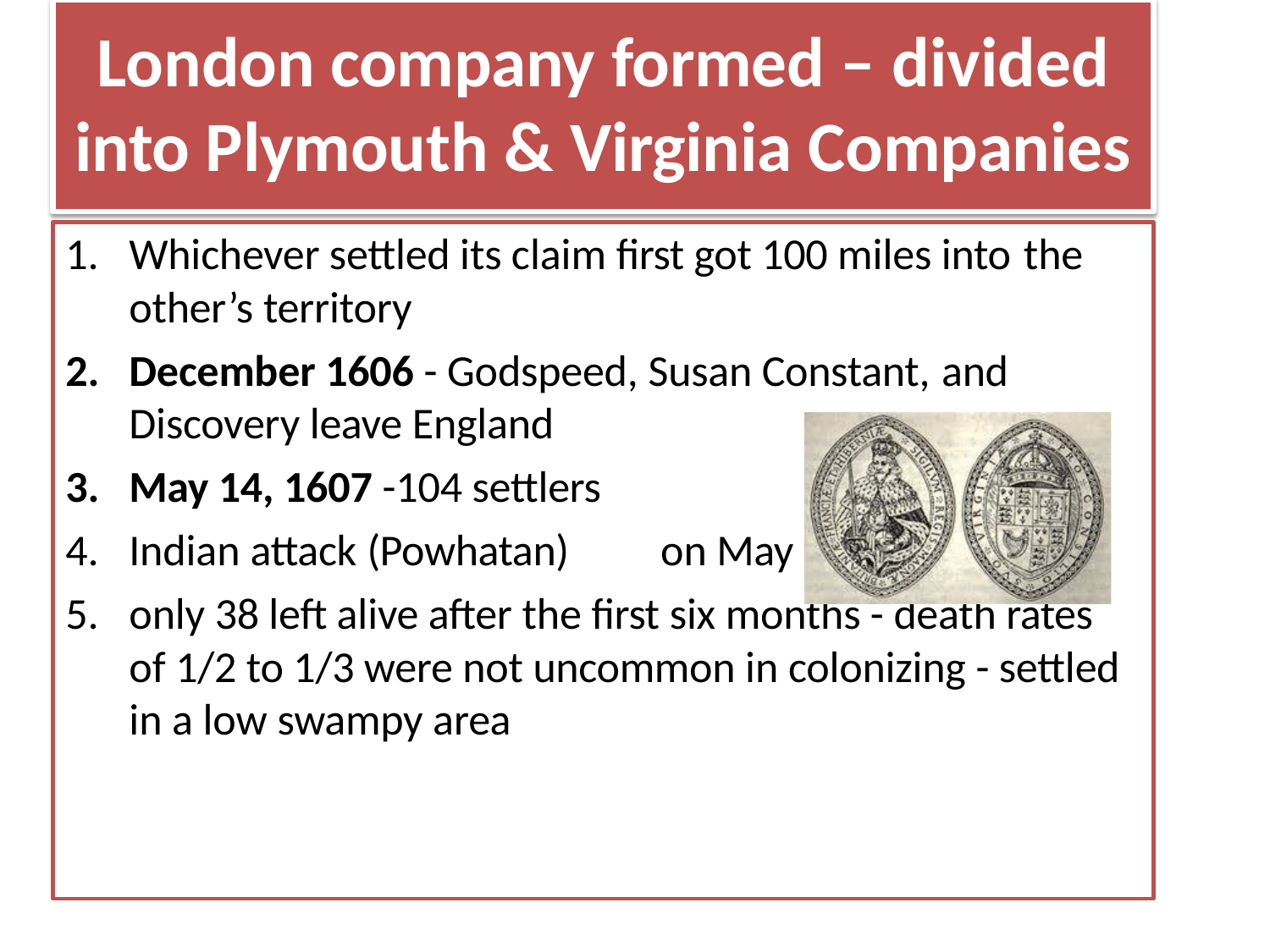

# London company formed – divided
into Plymouth & Virginia Companies

Whichever settled its claim first got 100 miles into the
other’s territory
December 1606 - Godspeed, Susan Constant, and
Discovery leave England
May 14, 1607 -104 settlers
Indian attack (Powhatan)	on May 26
only 38 left alive after the first six months - death rates  of 1/2 to 1/3 were not uncommon in colonizing - settled  in a low swampy area